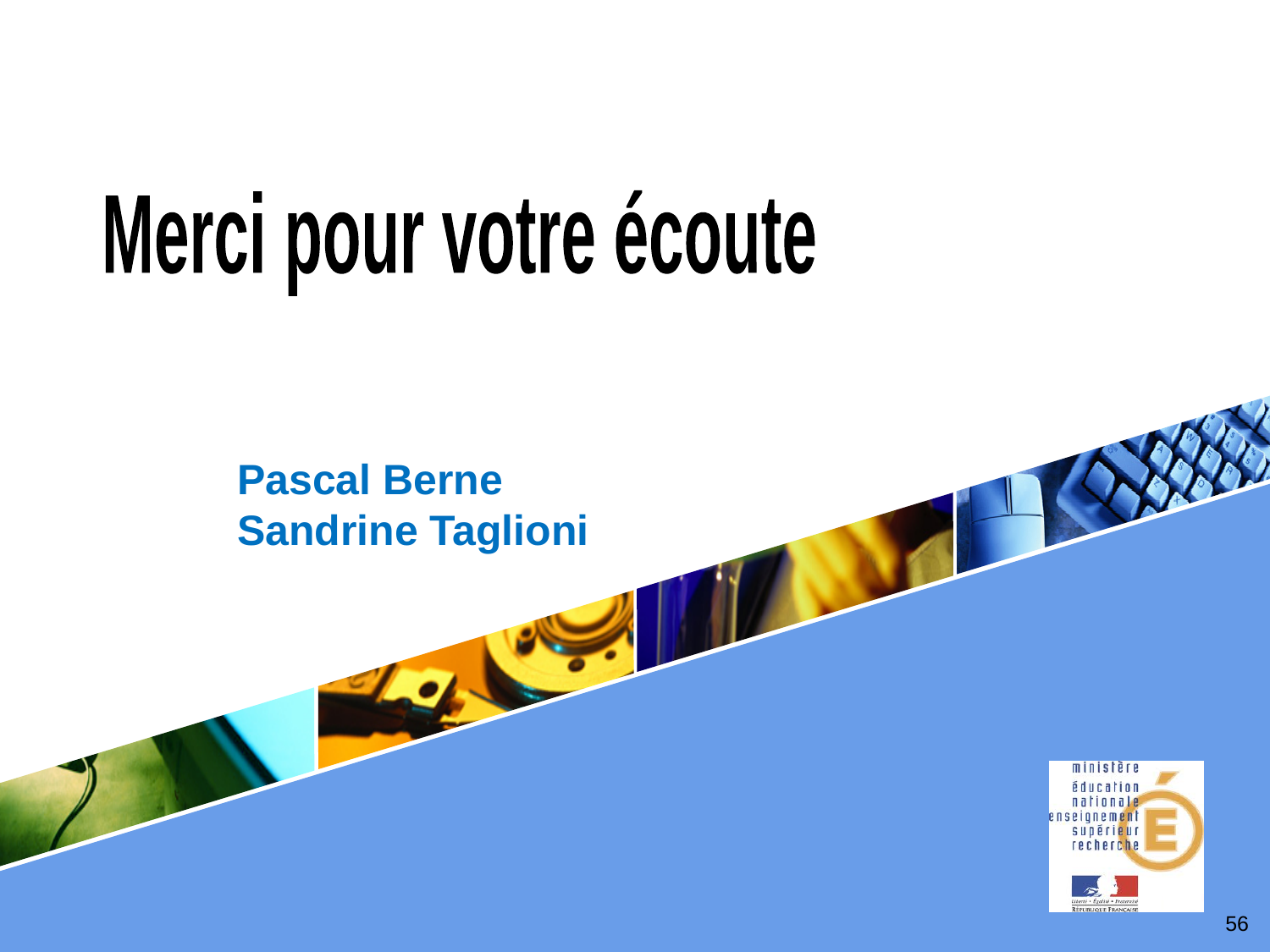

Merci pour votre écoute
Pascal Berne
Sandrine Taglioni
56